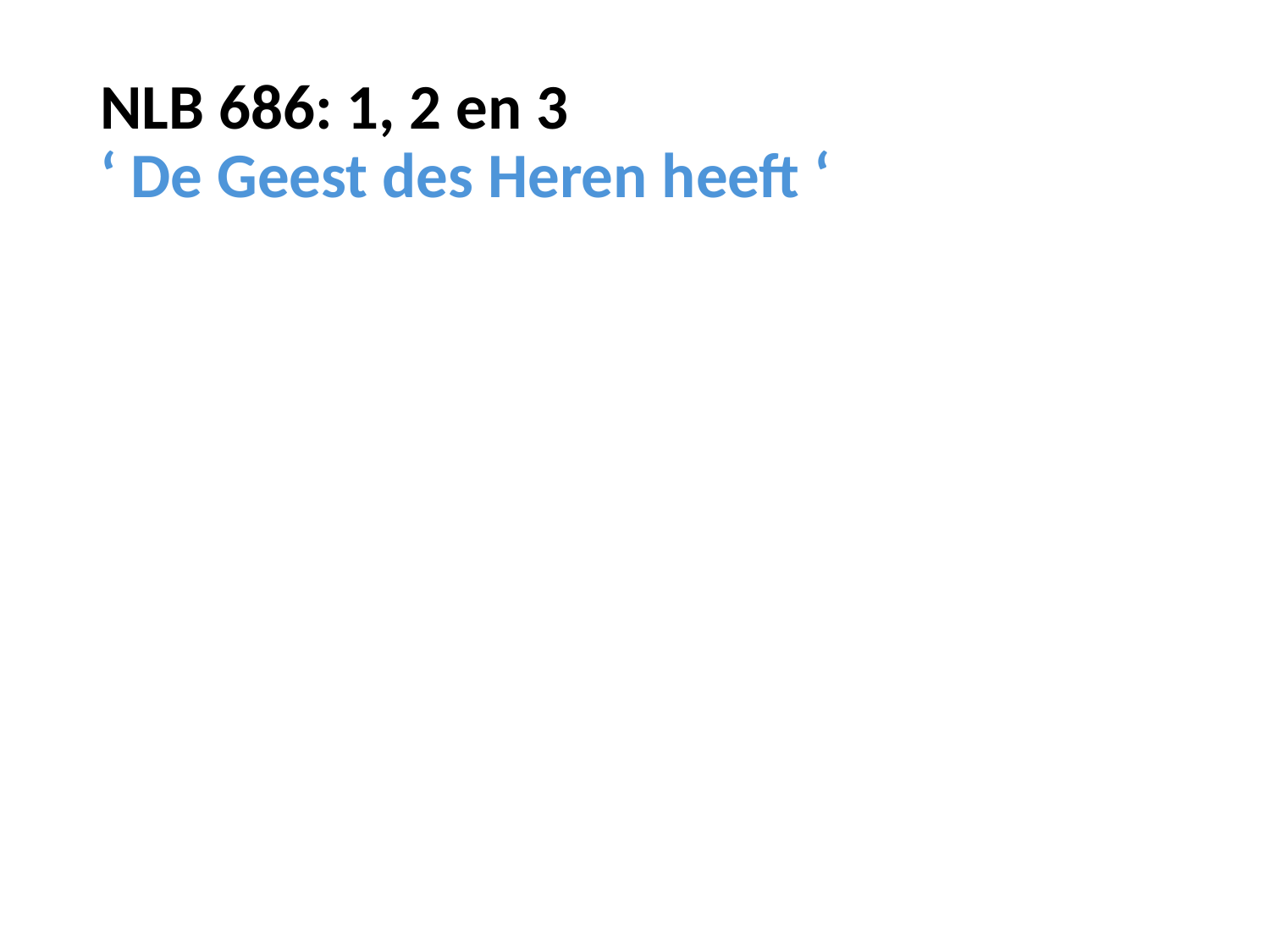

# NLB 686: 1, 2 en 3 ‘ De Geest des Heren heeft ‘